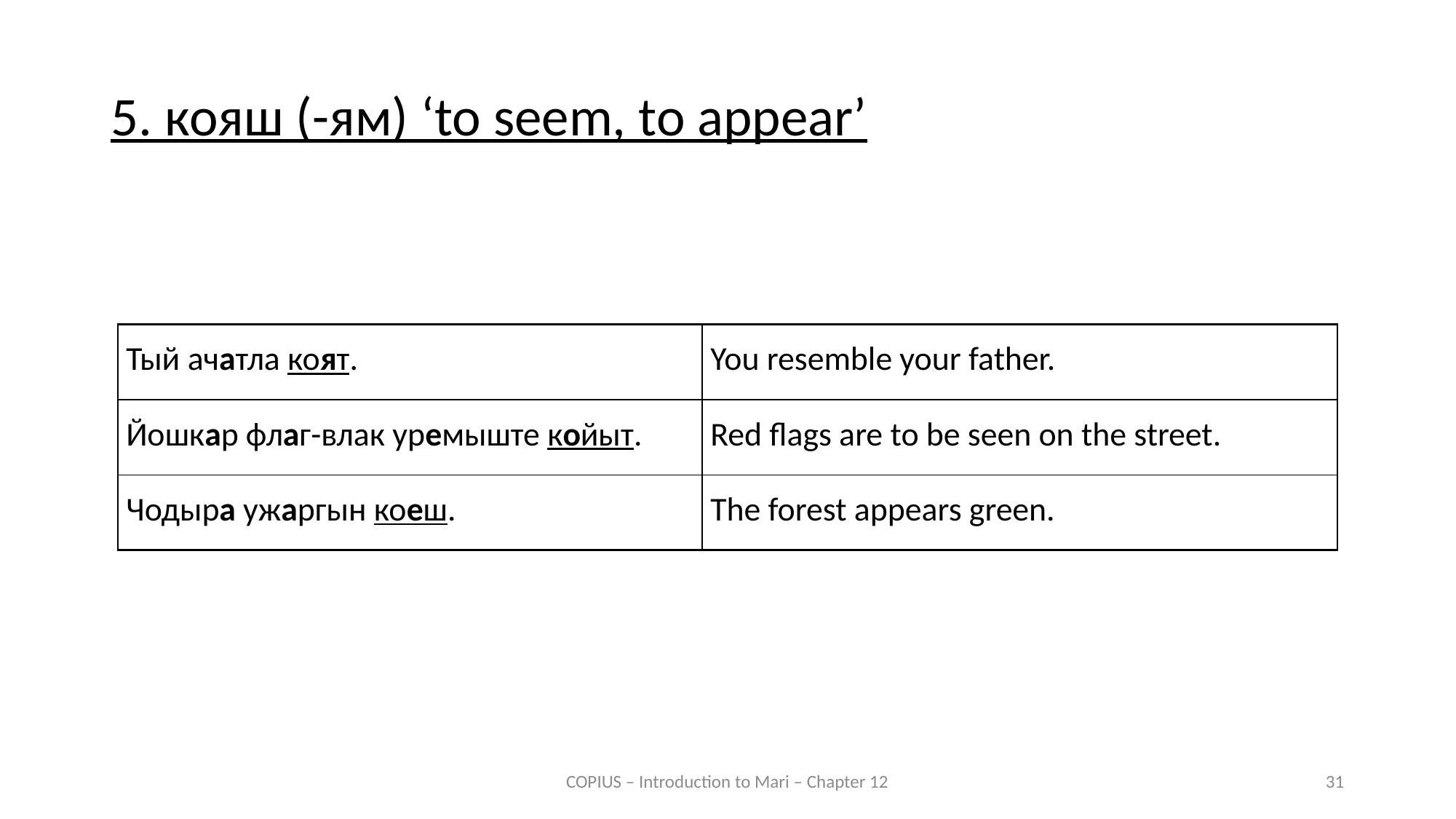

5. кояш (-ям) ‘to seem, to appear’
| Тый ачатла коят. | You resemble your father. |
| --- | --- |
| Йошкар флаг-влак уремыште койыт. | Red flags are to be seen on the street. |
| --- | --- |
| Чодыра ужаргын коеш. | The forest appears green. |
| --- | --- |
COPIUS – Introduction to Mari – Chapter 12
31